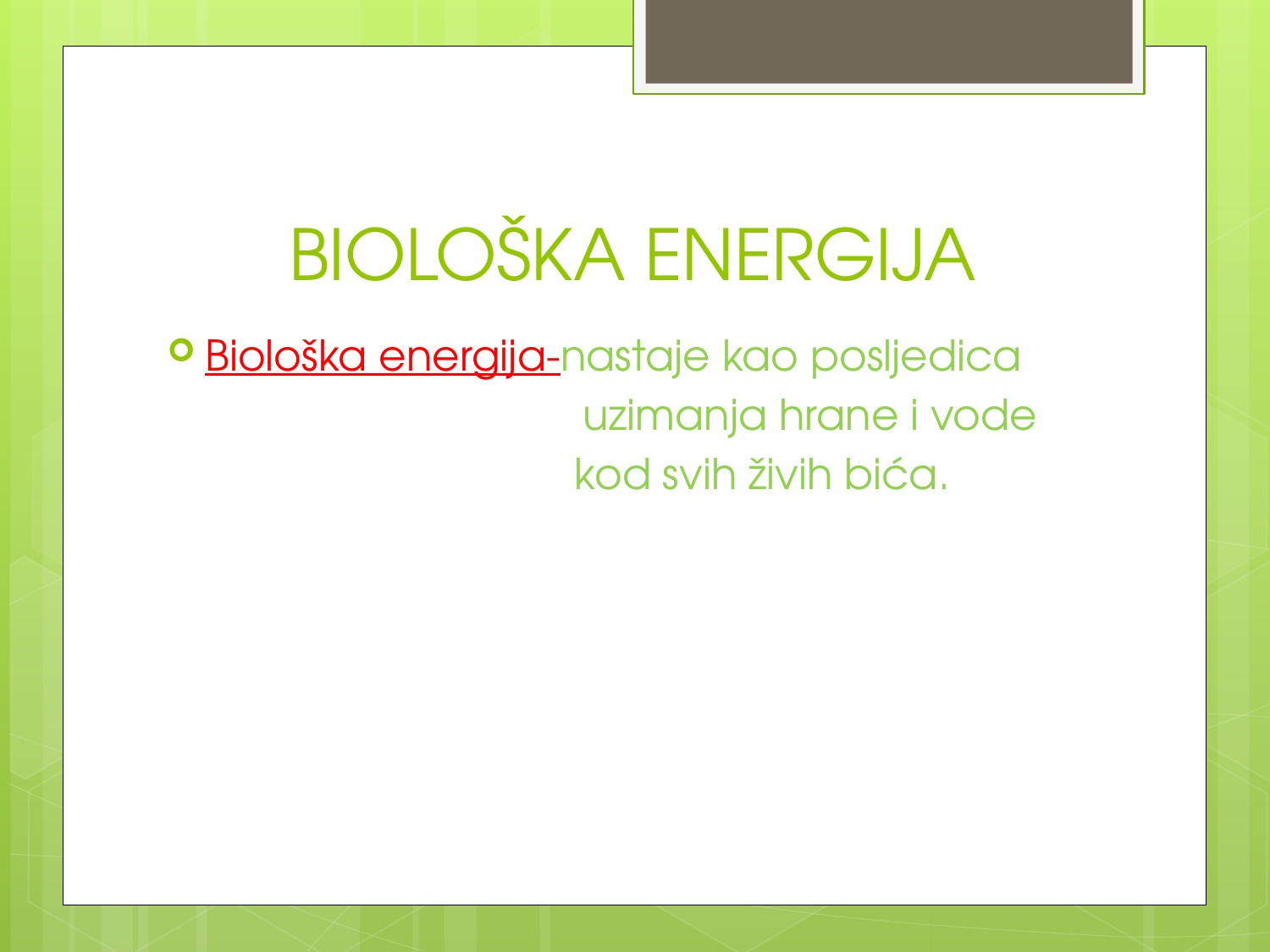

# BIOLOŠKA ENERGIJA
Biološka energija-nastaje kao posljedica
			   uzimanja hrane i vode
                                   kod svih živih bića.